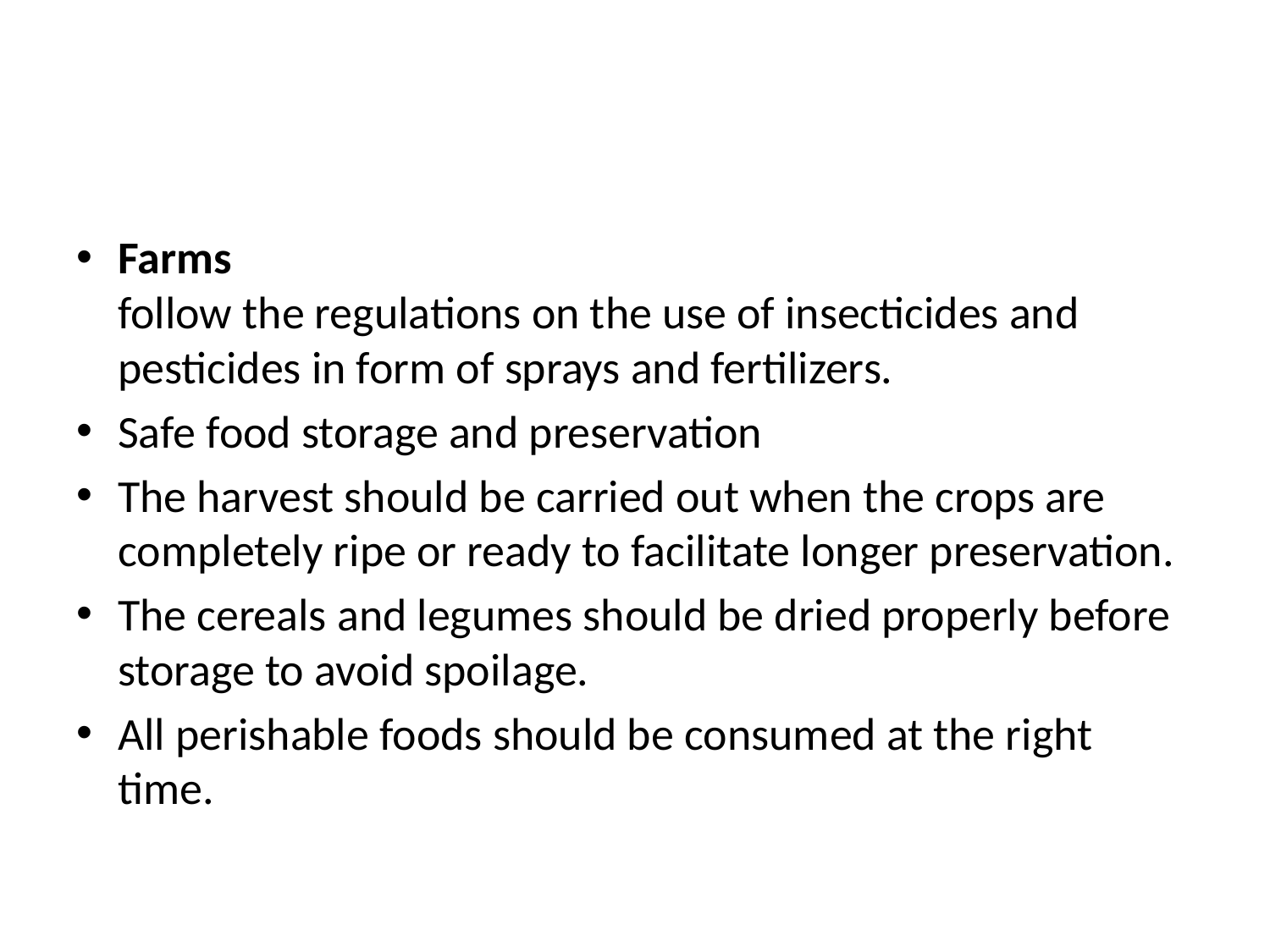

#
Farms
follow the regulations on the use of insecticides and pesticides in form of sprays and fertilizers.
Safe food storage and preservation
The harvest should be carried out when the crops are completely ripe or ready to facilitate longer preservation.
The cereals and legumes should be dried properly before storage to avoid spoilage.
All perishable foods should be consumed at the right time.